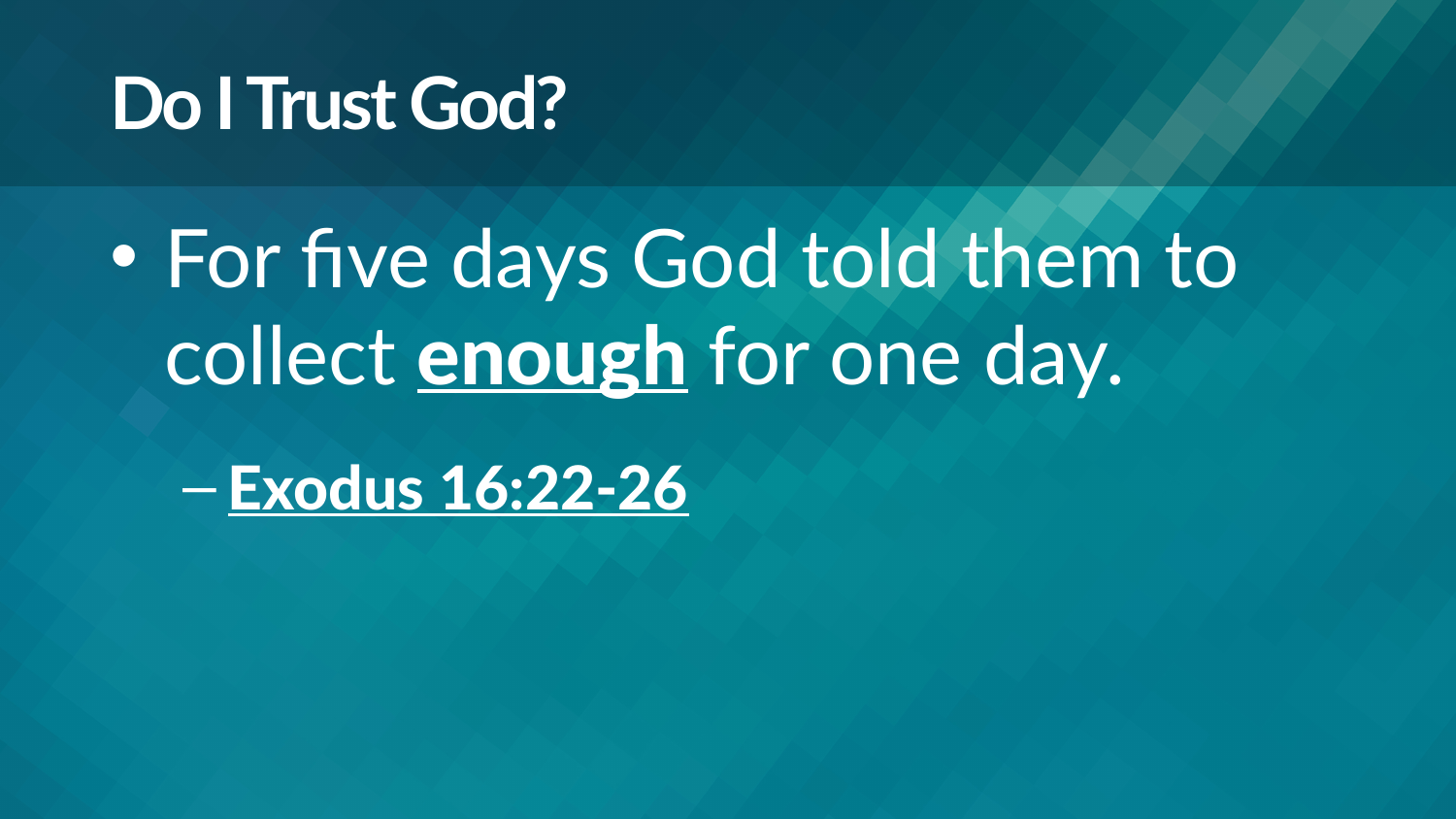

# Do I Trust God?
For five days God told them to
collect enough for one day.
Exodus 16:22-26